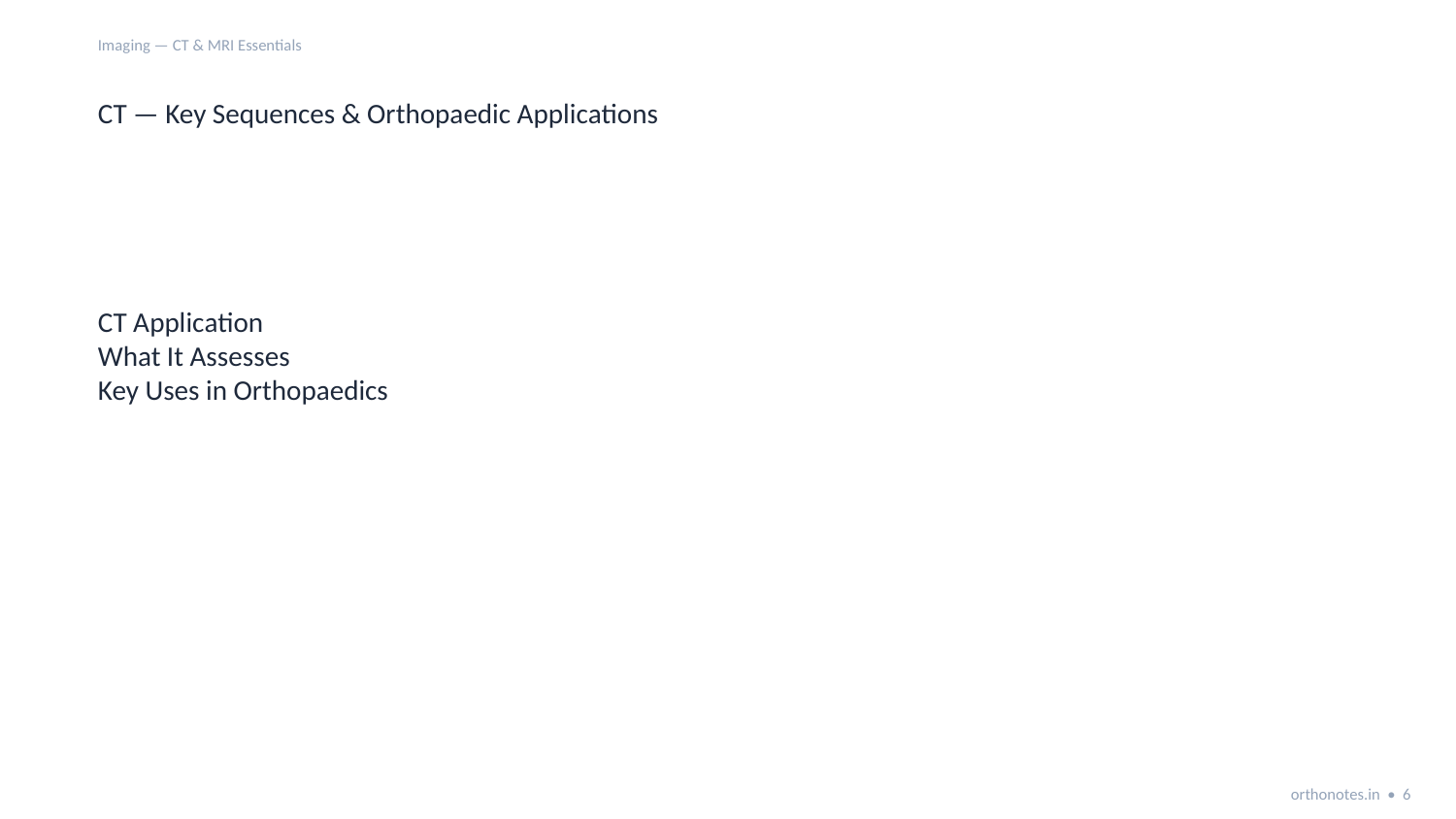

Imaging — CT & MRI Essentials
CT — Key Sequences & Orthopaedic Applications
CT Application
What It Assesses
Key Uses in Orthopaedics
orthonotes.in  •  6